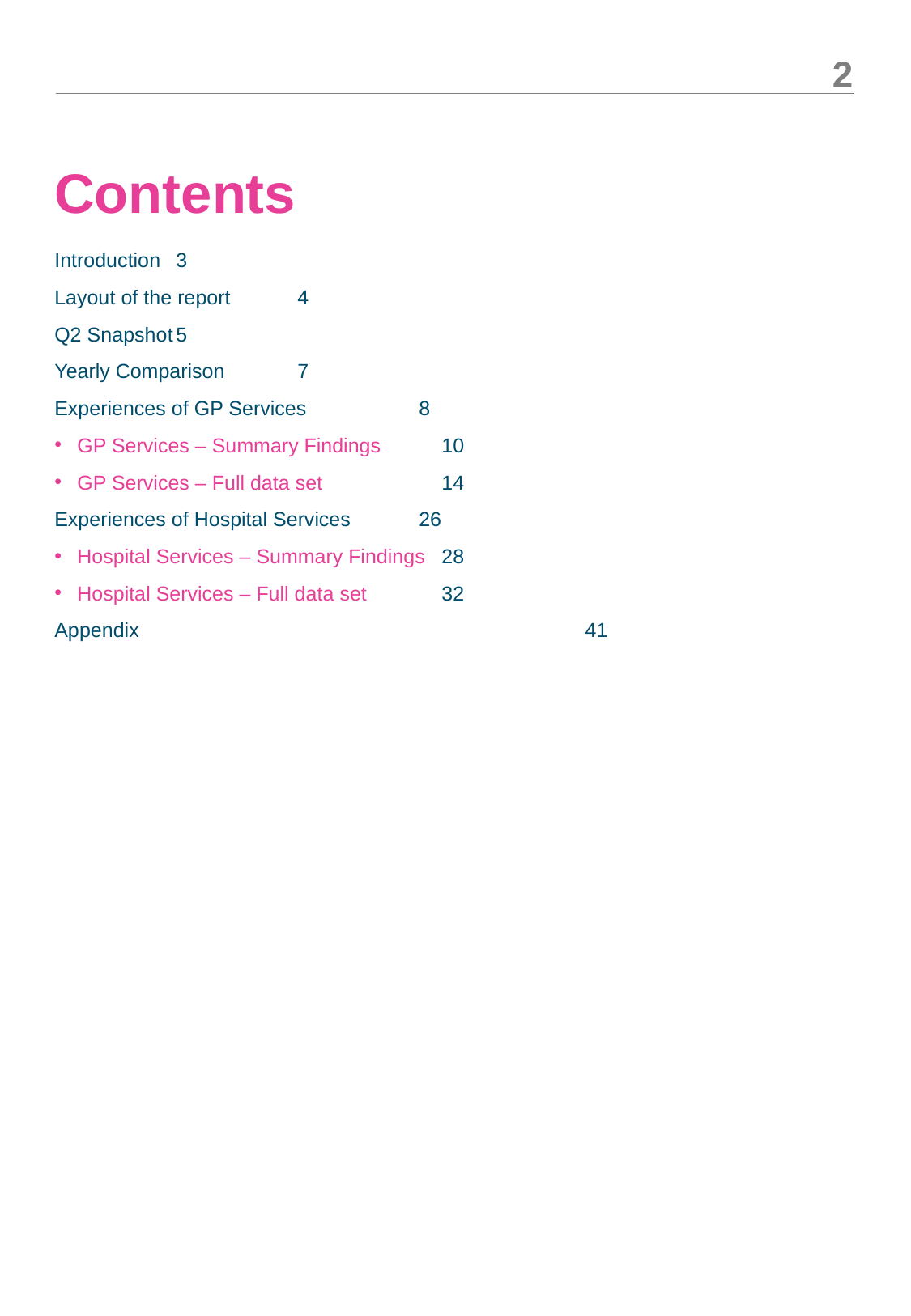

2
# Contents
Introduction	3
Layout of the report	4
Q2 Snapshot	5
Yearly Comparison	7
Experiences of GP Services	8
GP Services – Summary Findings	10
GP Services – Full data set 	14
Experiences of Hospital Services	26
Hospital Services – Summary Findings	28
Hospital Services – Full data set 	32
Appendix                                                                               41